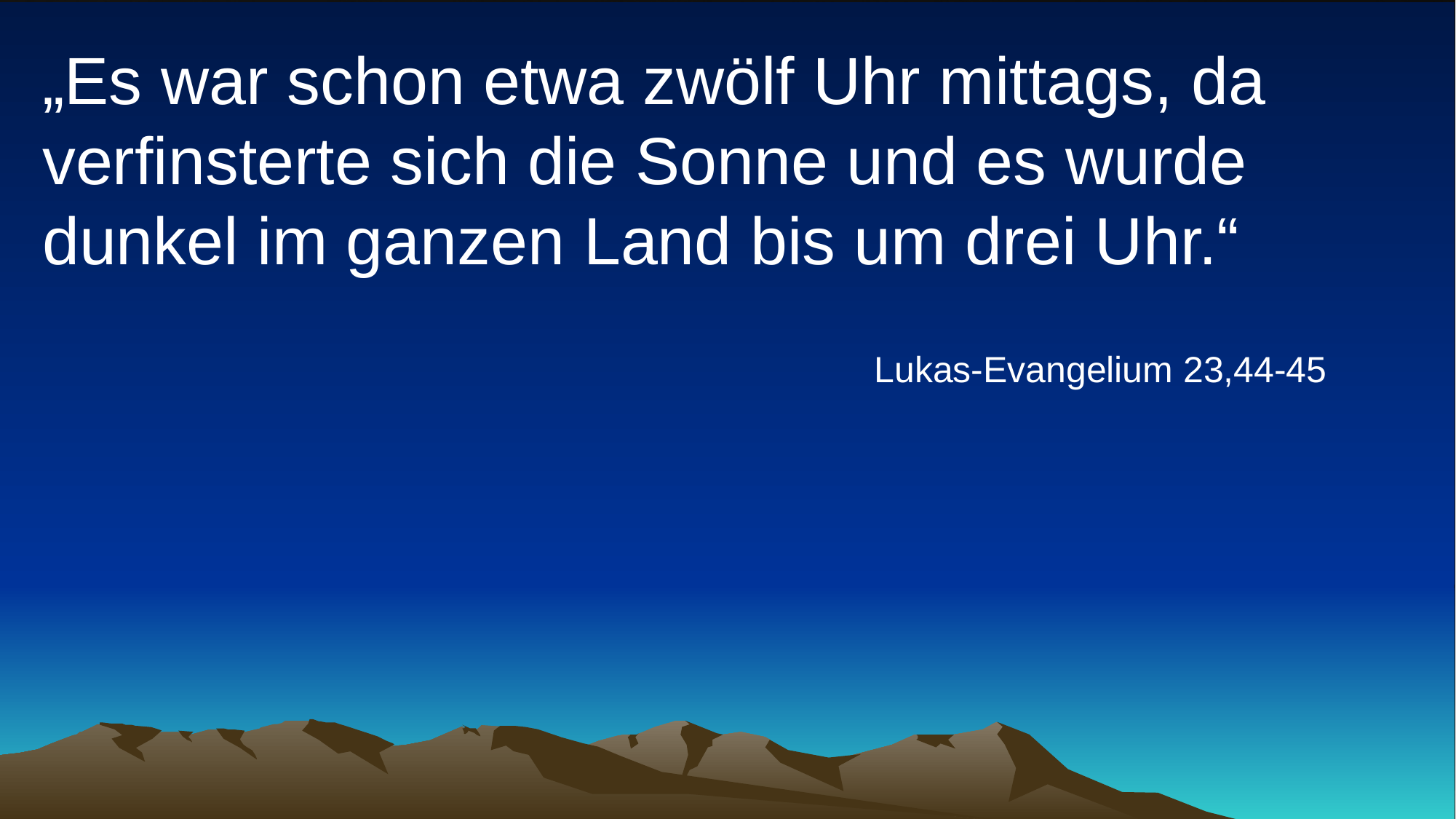

# „Es war schon etwa zwölf Uhr mittags, da verfinsterte sich die Sonne und es wurde dunkel im ganzen Land bis um drei Uhr.“
Lukas-Evangelium 23,44-45